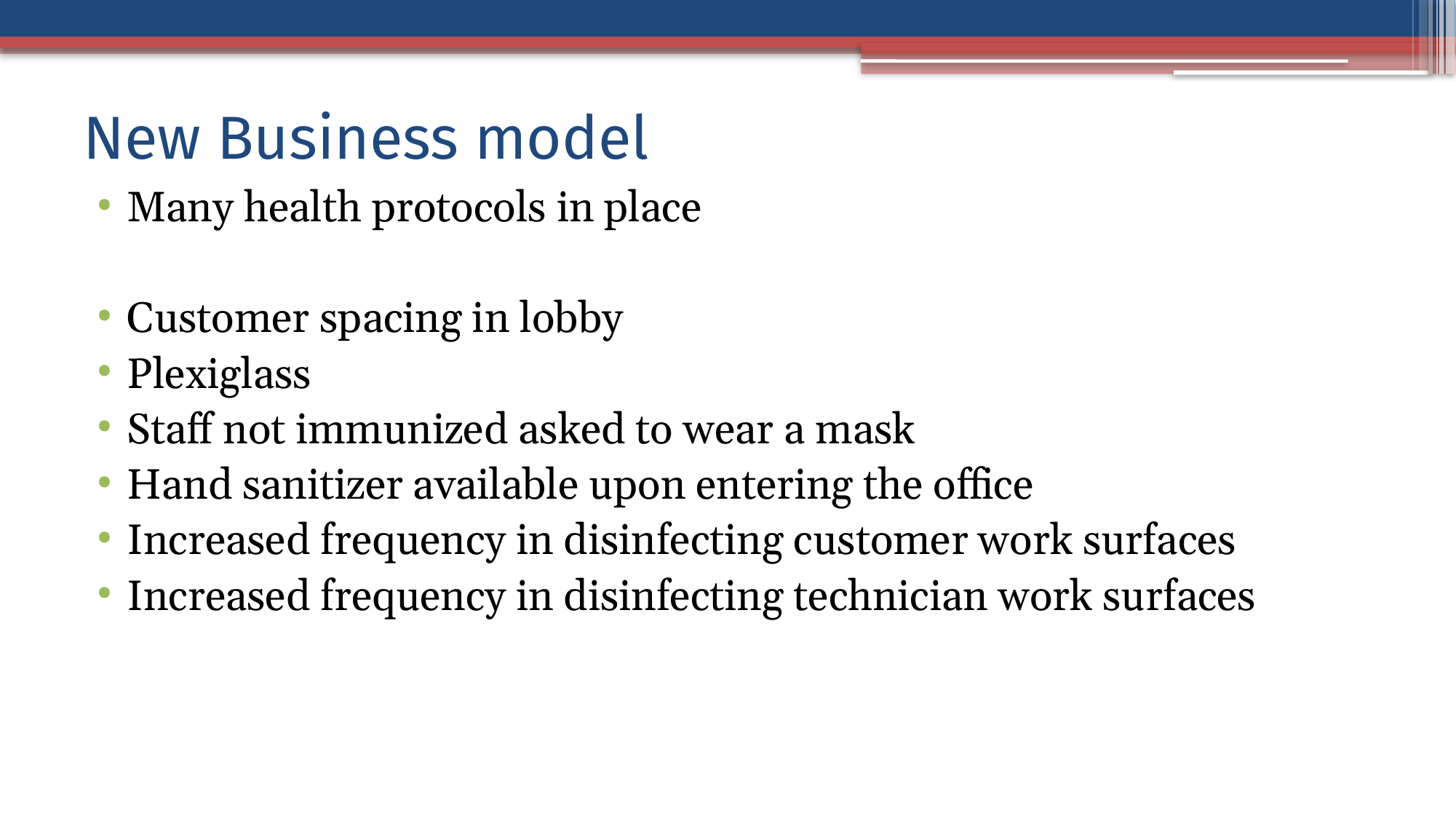

# New Business model
Many health protocols in place

Customer spacing in lobby
Plexiglass
Staff not immunized asked to wear a mask
Hand sanitizer available upon entering the office
Increased frequency in disinfecting customer work surfaces
Increased frequency in disinfecting technician work surfaces